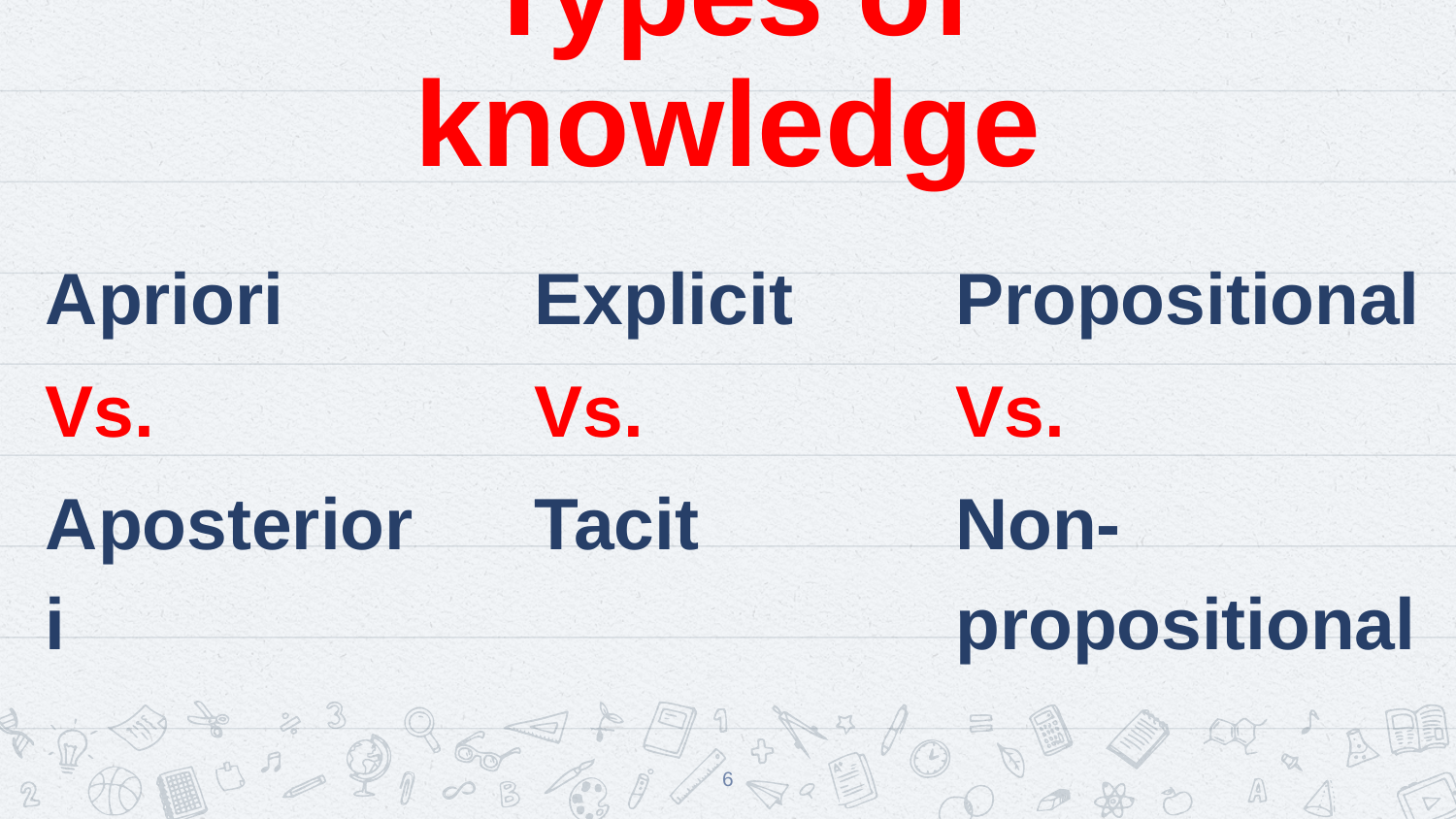

# Types of knowledge
Apriori
Vs.
Aposteriori
Explicit
Vs.
Tacit
Propositional
Vs.
Non-propositional
6